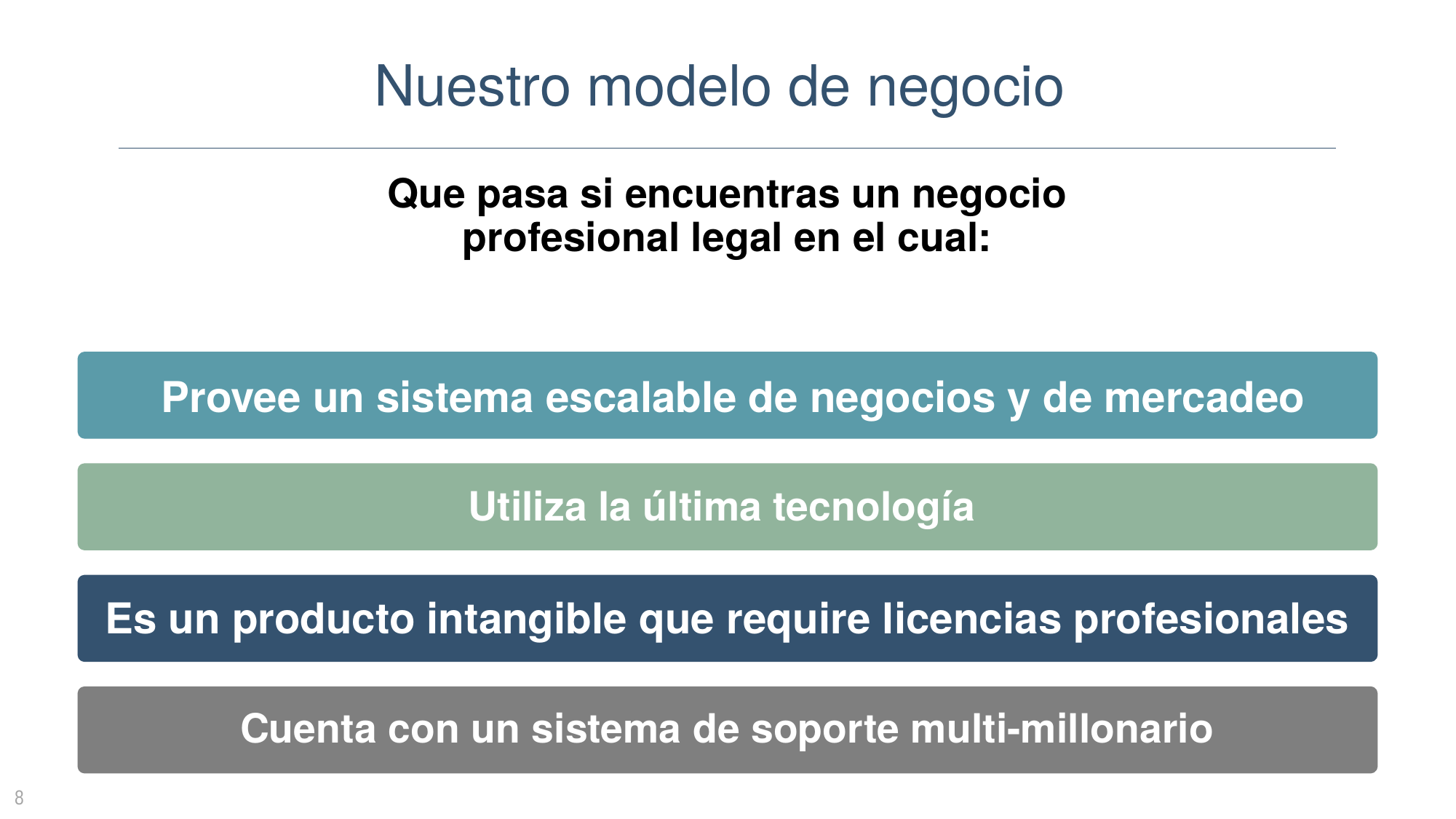

Nuestro modelo de negocio
Que pasa si encuentras un negocio profesional legal en el cual:

 Provee un sistema escalable de negocios y de mercadeo

Utiliza la última tecnología

Es un producto intangible que require licencias profesionales

Cuenta con un sistema de soporte multi-millonario
8